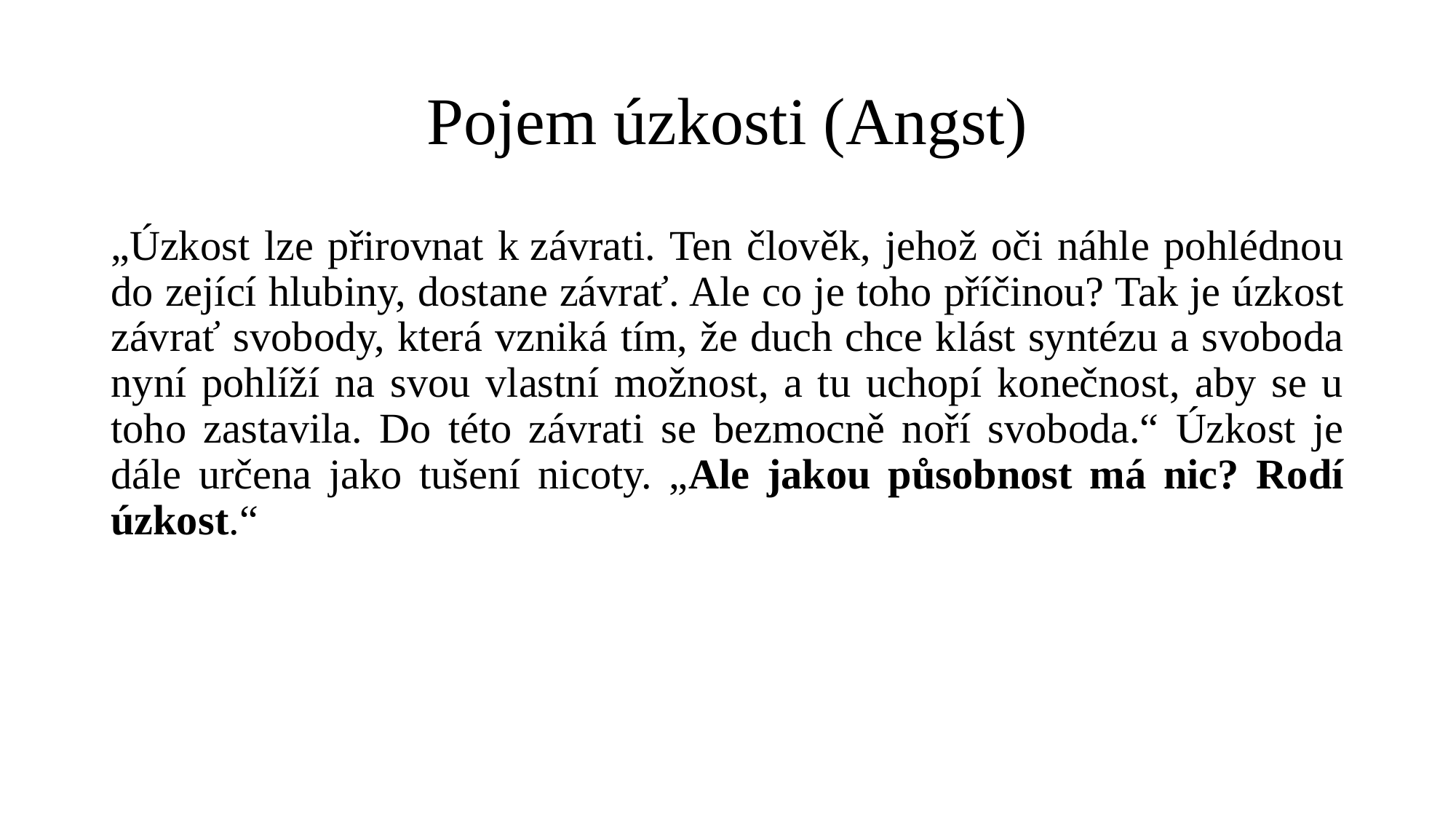

# Pojem úzkosti (Angst)
„Úzkost lze přirovnat k závrati. Ten člověk, jehož oči náhle pohlédnou do zející hlubiny, dostane závrať. Ale co je toho příčinou? Tak je úzkost závrať svobody, která vzniká tím, že duch chce klást syntézu a svoboda nyní pohlíží na svou vlastní možnost, a tu uchopí konečnost, aby se u toho zastavila. Do této závrati se bezmocně noří svoboda.“ Úzkost je dále určena jako tušení nicoty. „Ale jakou působnost má nic? Rodí úzkost.“